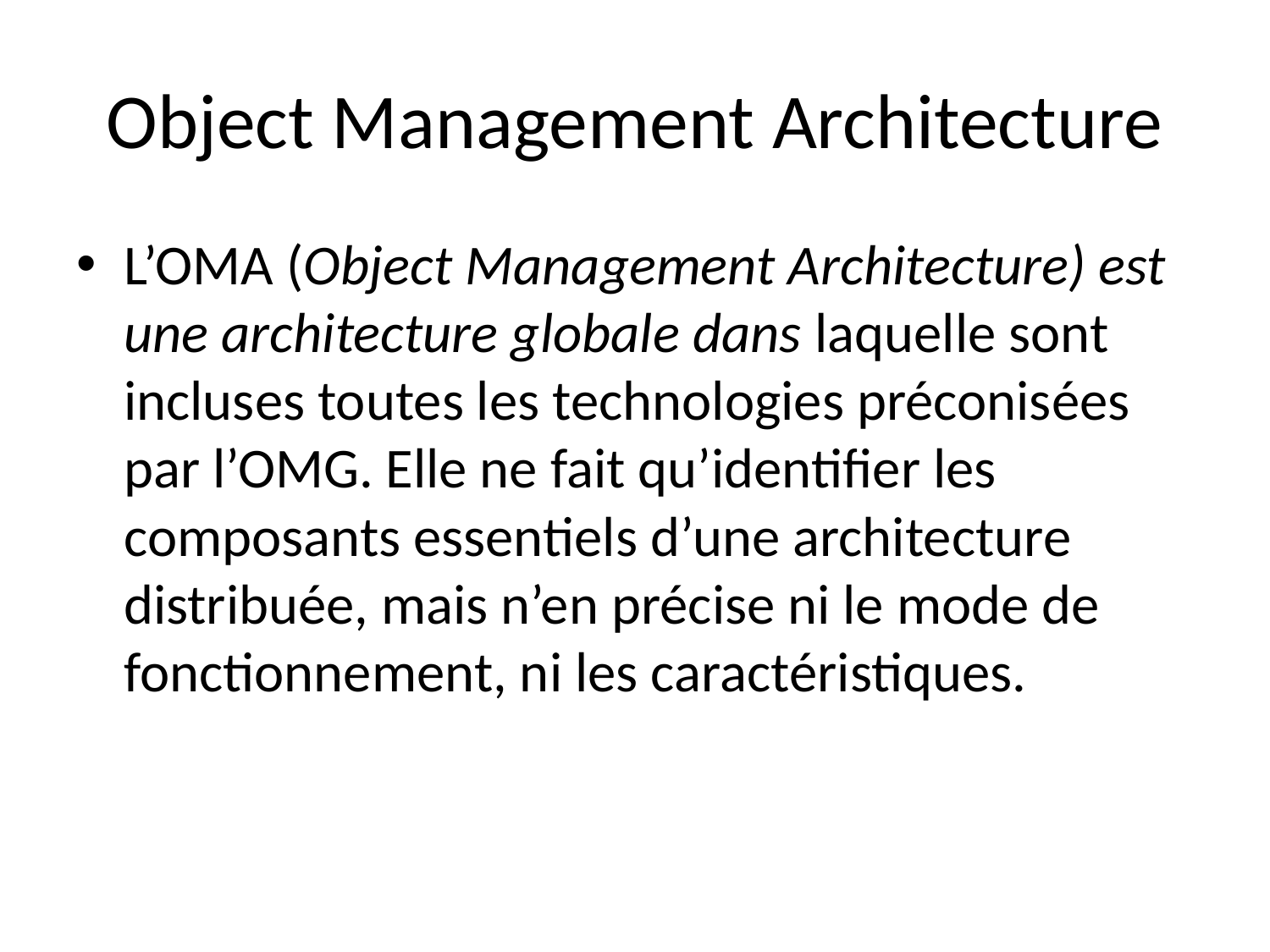

# Object Management Architecture
L’OMA (Object Management Architecture) est une architecture globale dans laquelle sont incluses toutes les technologies préconisées par l’OMG. Elle ne fait qu’identifier les composants essentiels d’une architecture distribuée, mais n’en précise ni le mode de fonctionnement, ni les caractéristiques.